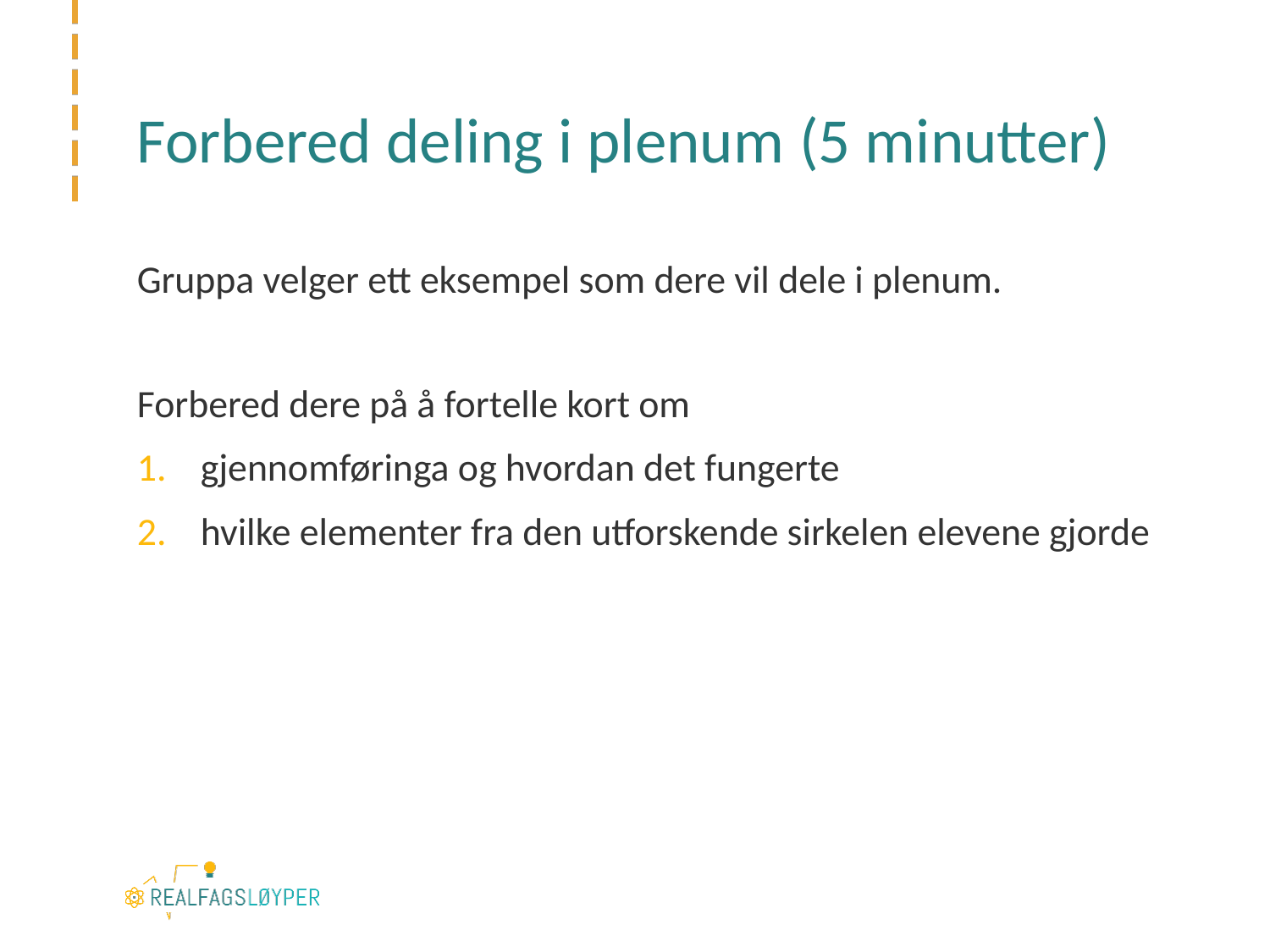

# Forbered deling i plenum (5 minutter)
Gruppa velger ett eksempel som dere vil dele i plenum.

Forbered dere på å fortelle kort om
gjennomføringa og hvordan det fungerte
hvilke elementer fra den utforskende sirkelen elevene gjorde